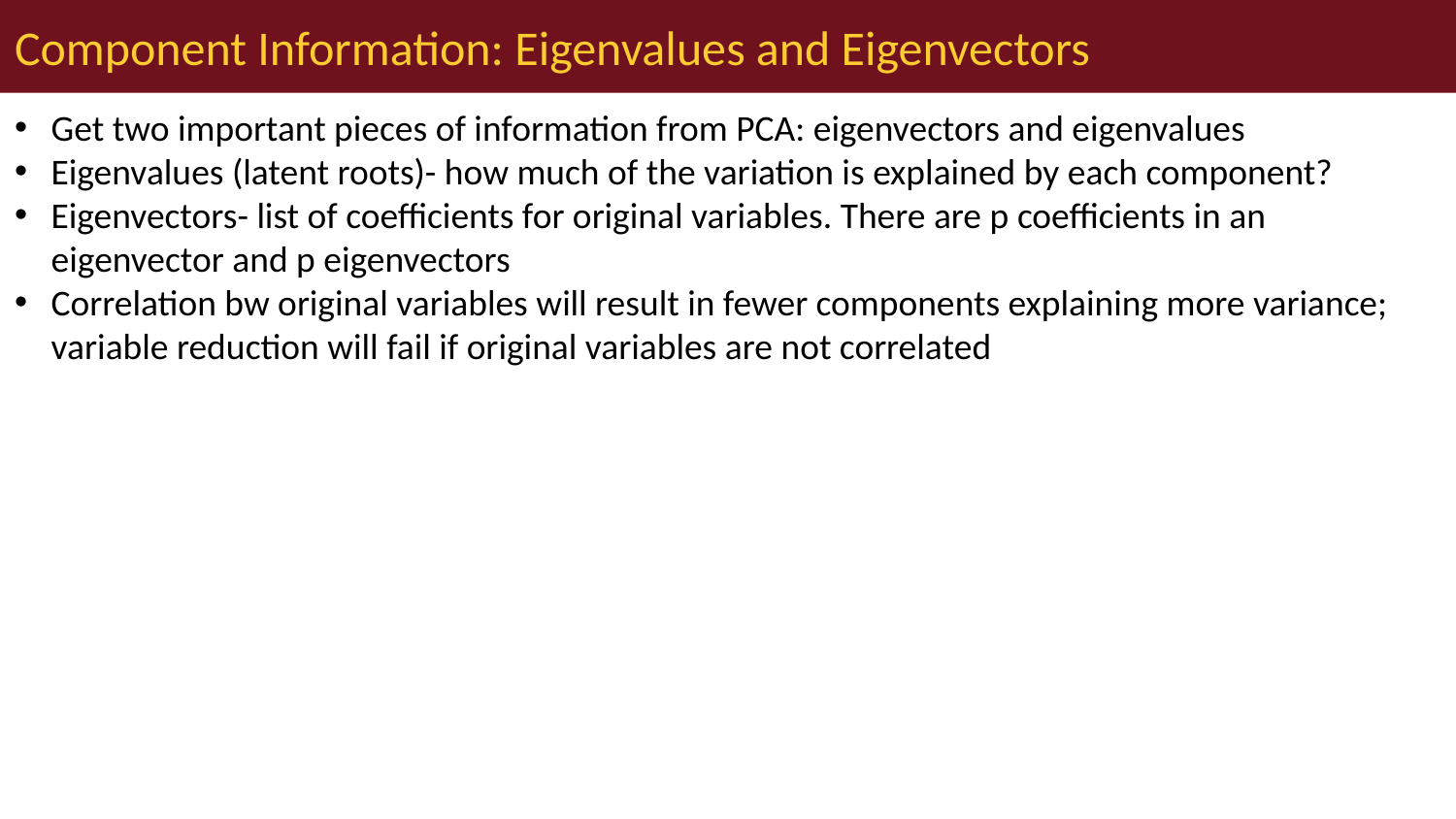

# Component Information: Eigenvalues and Eigenvectors
Get two important pieces of information from PCA: eigenvectors and eigenvalues
Eigenvalues (latent roots)- how much of the variation is explained by each component?
Eigenvectors- list of coefficients for original variables. There are p coefficients in an eigenvector and p eigenvectors
Correlation bw original variables will result in fewer components explaining more variance; variable reduction will fail if original variables are not correlated